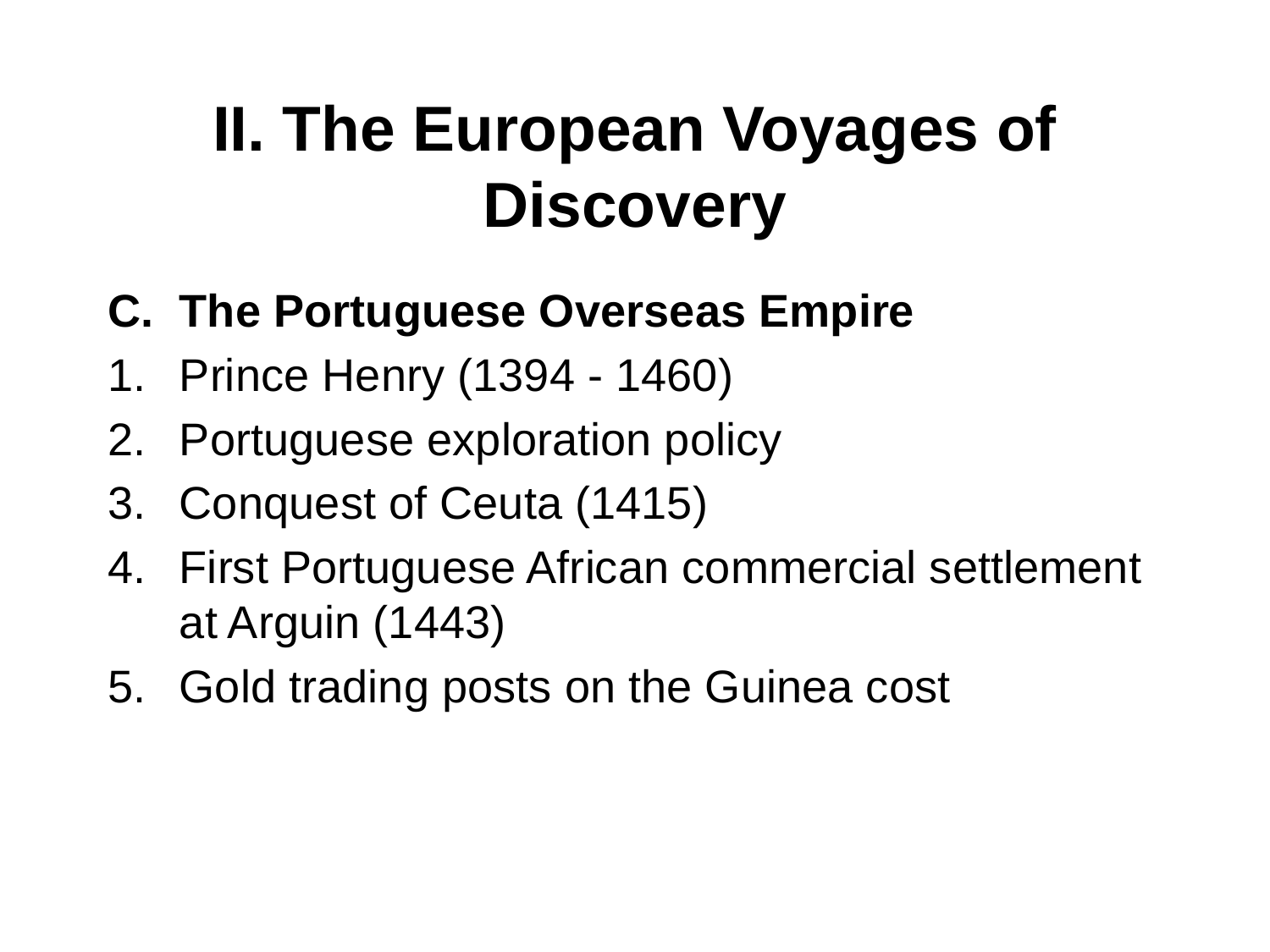

# II. The European Voyages of Discovery
The Portuguese Overseas Empire
Prince Henry (1394 - 1460)
Portuguese exploration policy
Conquest of Ceuta (1415)
First Portuguese African commercial settlement at Arguin (1443)
Gold trading posts on the Guinea cost